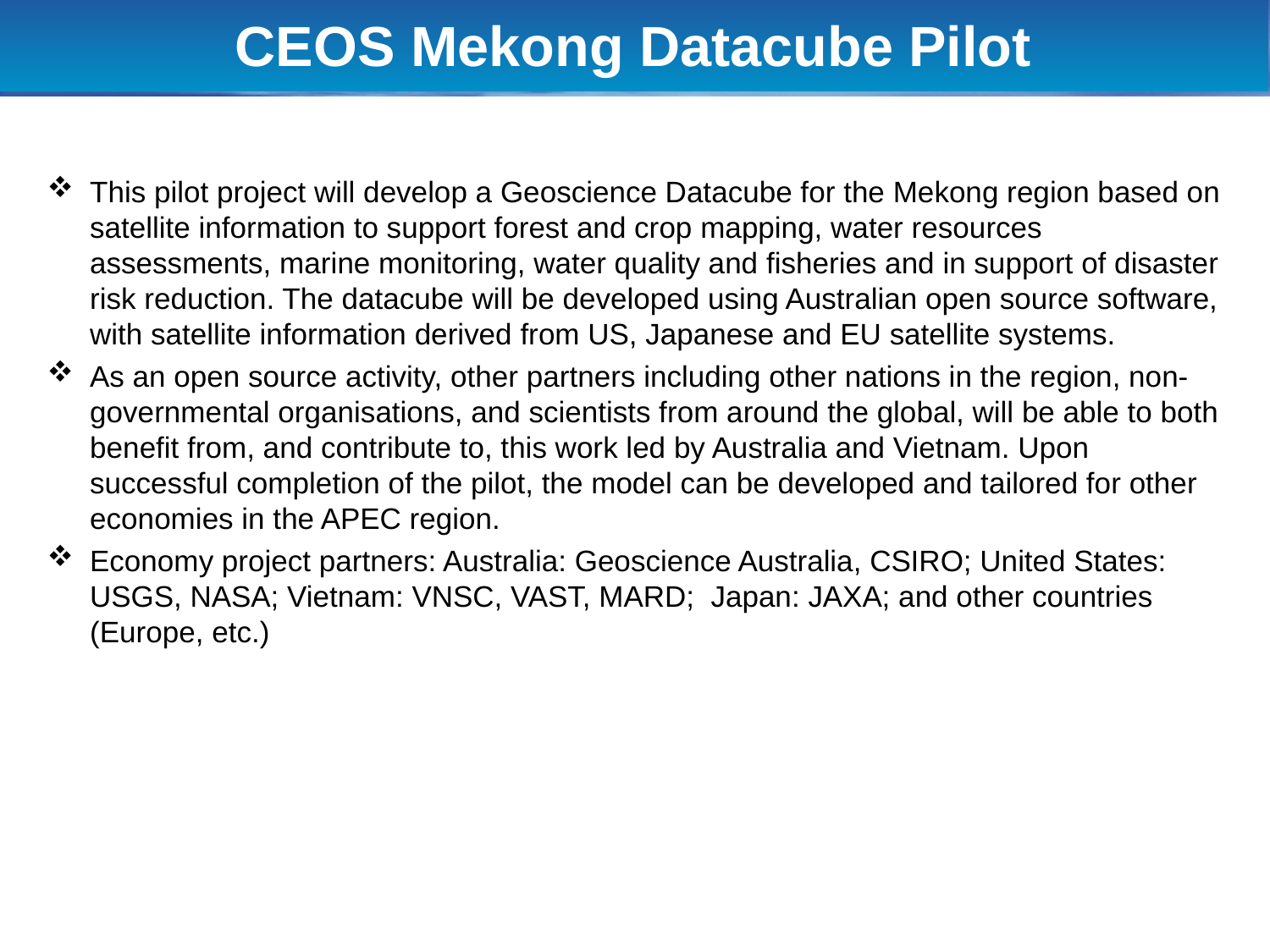

# CEOS Mekong Datacube Pilot
This pilot project will develop a Geoscience Datacube for the Mekong region based on satellite information to support forest and crop mapping, water resources assessments, marine monitoring, water quality and fisheries and in support of disaster risk reduction. The datacube will be developed using Australian open source software, with satellite information derived from US, Japanese and EU satellite systems.
As an open source activity, other partners including other nations in the region, non-governmental organisations, and scientists from around the global, will be able to both benefit from, and contribute to, this work led by Australia and Vietnam. Upon successful completion of the pilot, the model can be developed and tailored for other economies in the APEC region.
Economy project partners: Australia: Geoscience Australia, CSIRO; United States:  USGS, NASA; Vietnam: VNSC, VAST, MARD;  Japan: JAXA; and other countries (Europe, etc.)